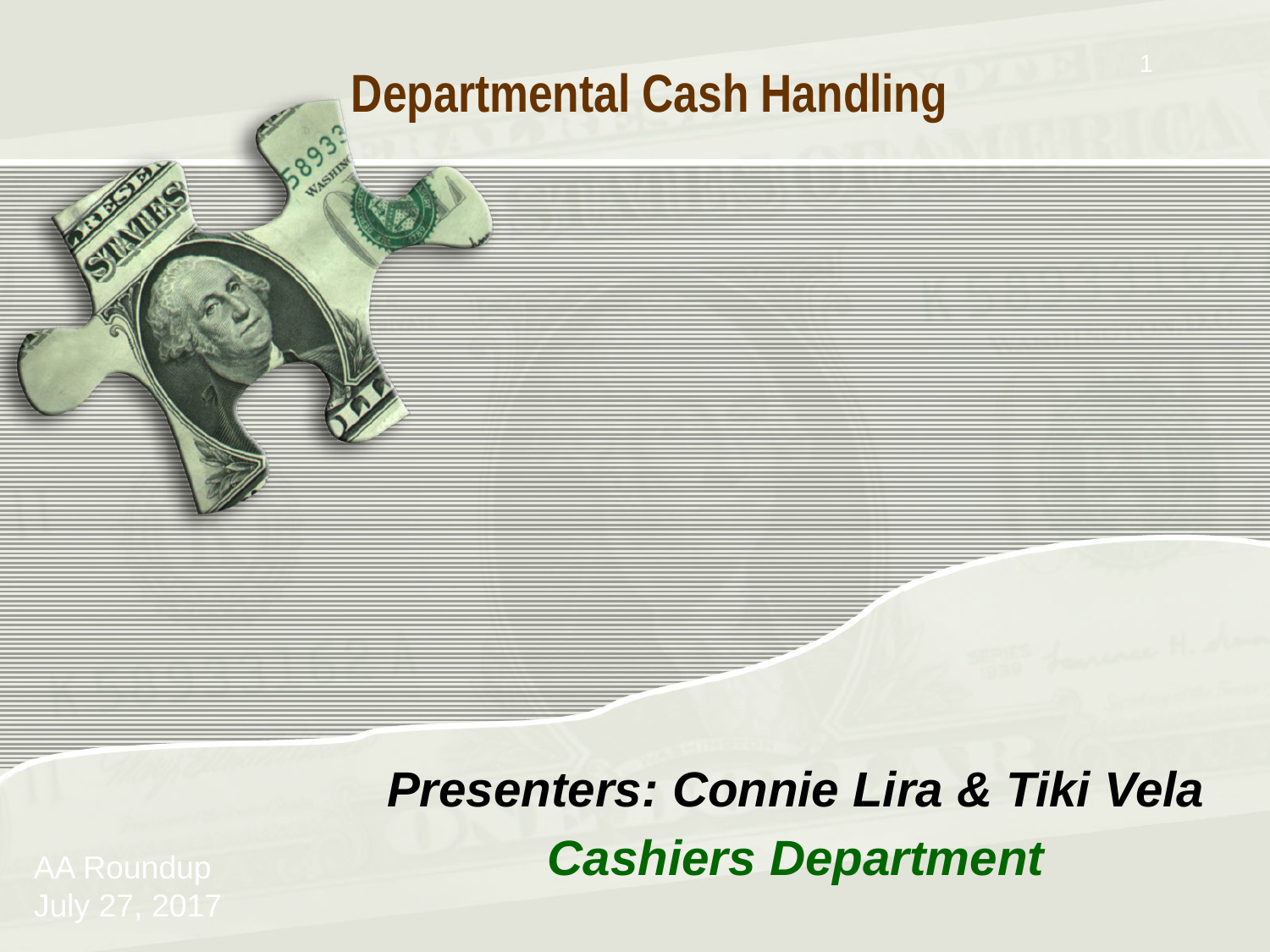

1
# Departmental Cash Handling
Presenters: Connie Lira & Tiki Vela
Cashiers Department
AA Roundup
July 27, 2017